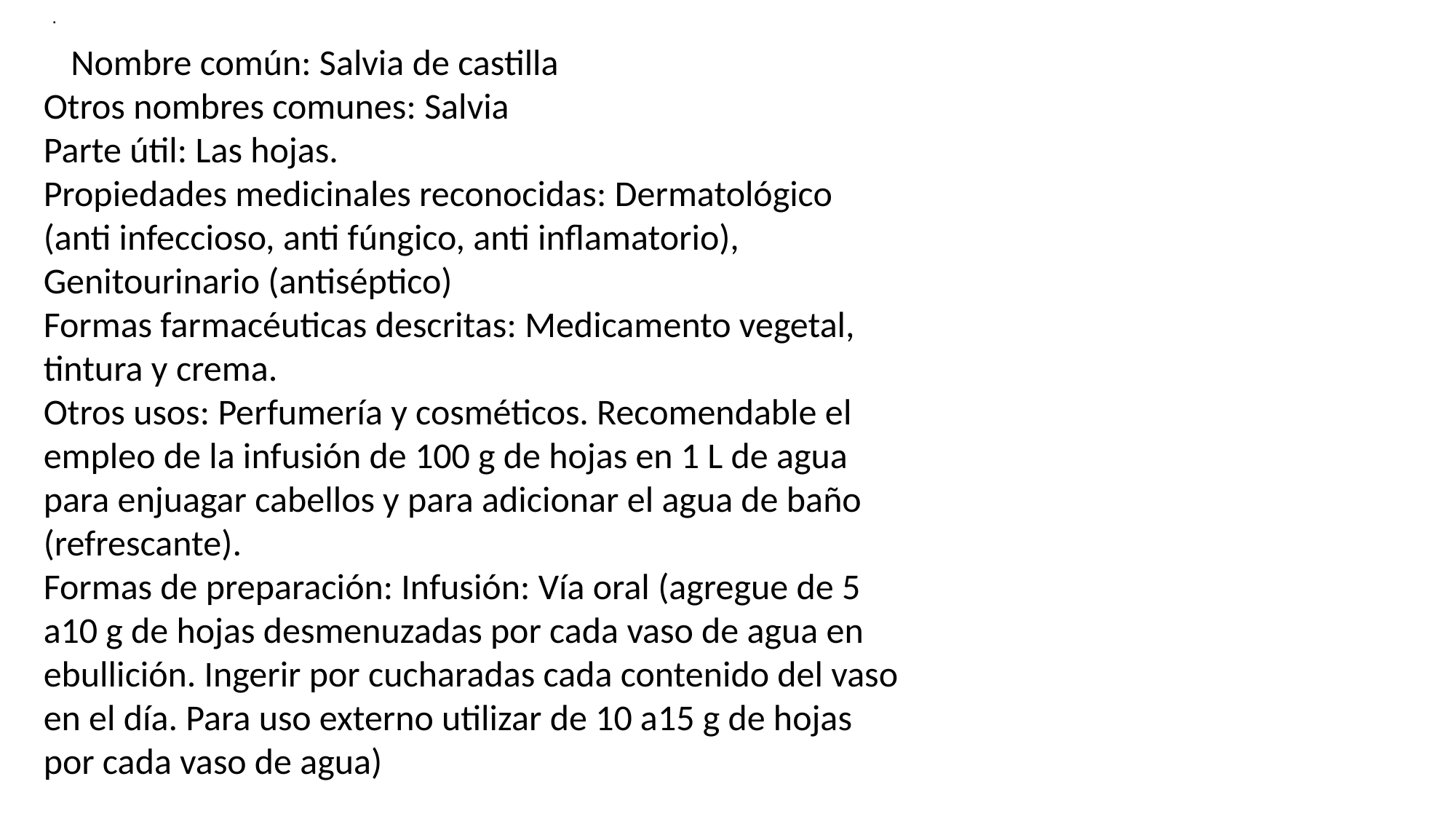

.
# Nombre común: Salvia de castilla Otros nombres comunes: Salvia Parte útil: Las hojas. Propiedades medicinales reconocidas: Dermatológico (anti infeccioso, anti fúngico, anti inflamatorio), Genitourinario (antiséptico) Formas farmacéuticas descritas: Medicamento vegetal, tintura y crema. Otros usos: Perfumería y cosméticos. Recomendable el empleo de la infusión de 100 g de hojas en 1 L de agua para enjuagar cabellos y para adicionar el agua de baño (refrescante). Formas de preparación: Infusión: Vía oral (agregue de 5 a10 g de hojas desmenuzadas por cada vaso de agua en ebullición. Ingerir por cucharadas cada contenido del vaso en el día. Para uso externo utilizar de 10 a15 g de hojas por cada vaso de agua)